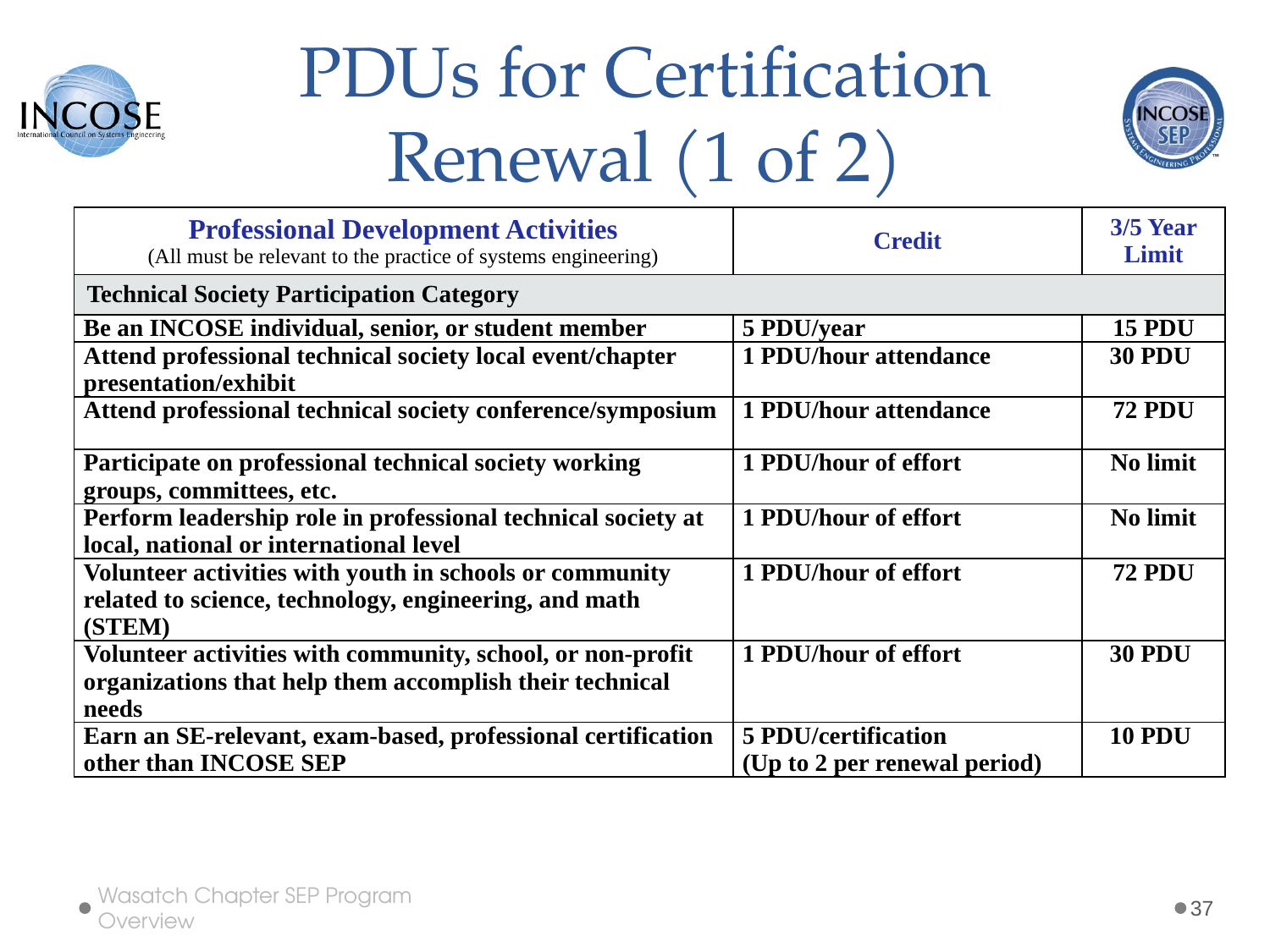

# PDUs for Certification Renewal (1 of 2)
| Professional Development Activities (All must be relevant to the practice of systems engineering) | Credit | 3/5 Year Limit |
| --- | --- | --- |
| Technical Society Participation Category |  |  |
| Be an INCOSE individual, senior, or student member | 5 PDU/year | 15 PDU |
| Attend professional technical society local event/chapter presentation/exhibit | 1 PDU/hour attendance | 30 PDU |
| Attend professional technical society conference/symposium | 1 PDU/hour attendance | 72 PDU |
| Participate on professional technical society working groups, committees, etc. | 1 PDU/hour of effort | No limit |
| Perform leadership role in professional technical society at local, national or international level | 1 PDU/hour of effort | No limit |
| Volunteer activities with youth in schools or community related to science, technology, engineering, and math (STEM) | 1 PDU/hour of effort | 72 PDU |
| Volunteer activities with community, school, or non-profit organizations that help them accomplish their technical needs | 1 PDU/hour of effort | 30 PDU |
| Earn an SE-relevant, exam-based, professional certification other than INCOSE SEP | 5 PDU/certification (Up to 2 per renewal period) | 10 PDU |
Wasatch Chapter SEP Program Overview
37